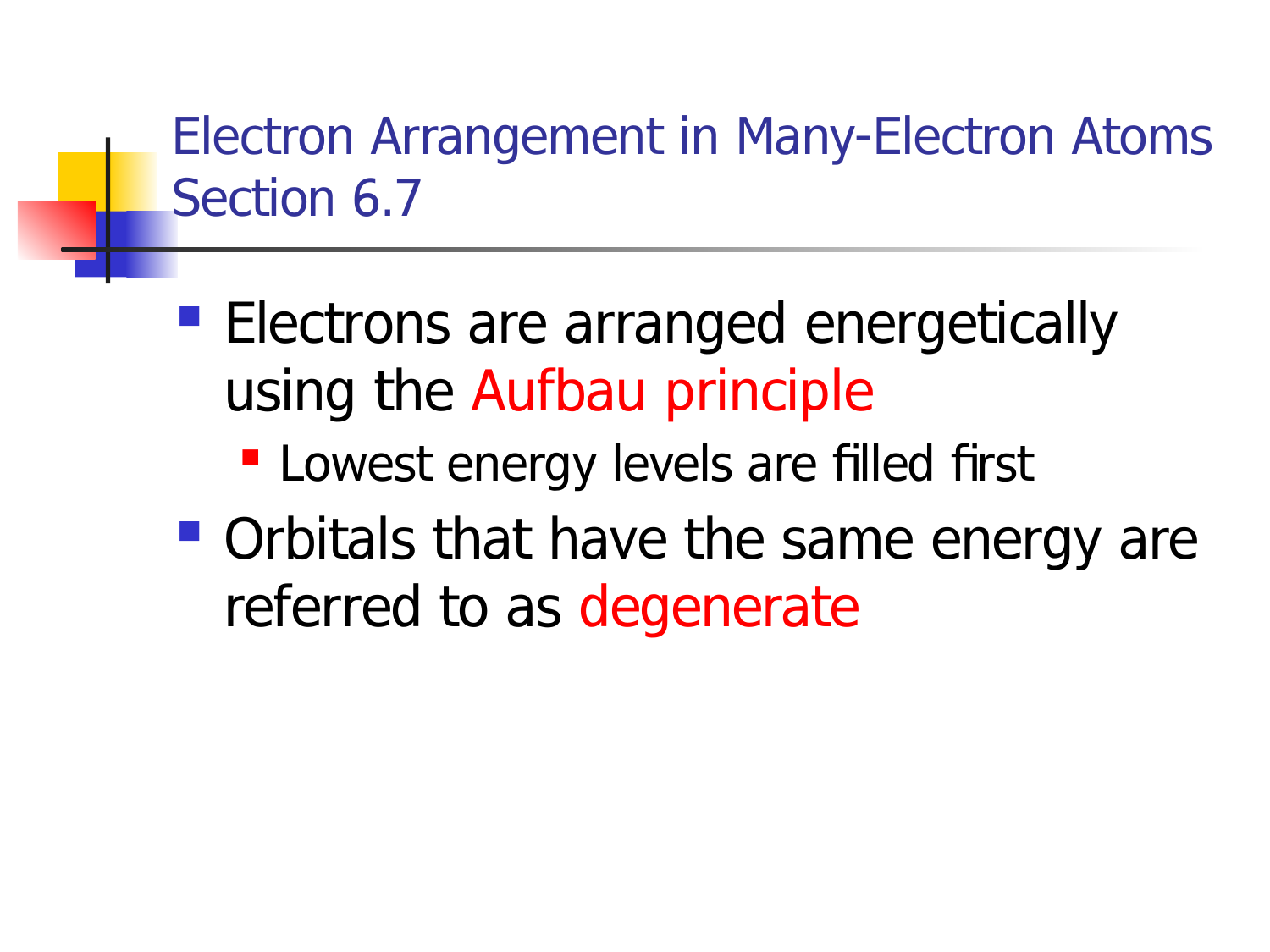

# Electron Arrangement in Many-Electron Atoms Section 6.7
Electrons are arranged energetically using the Aufbau principle
Lowest energy levels are filled first
Orbitals that have the same energy are referred to as degenerate